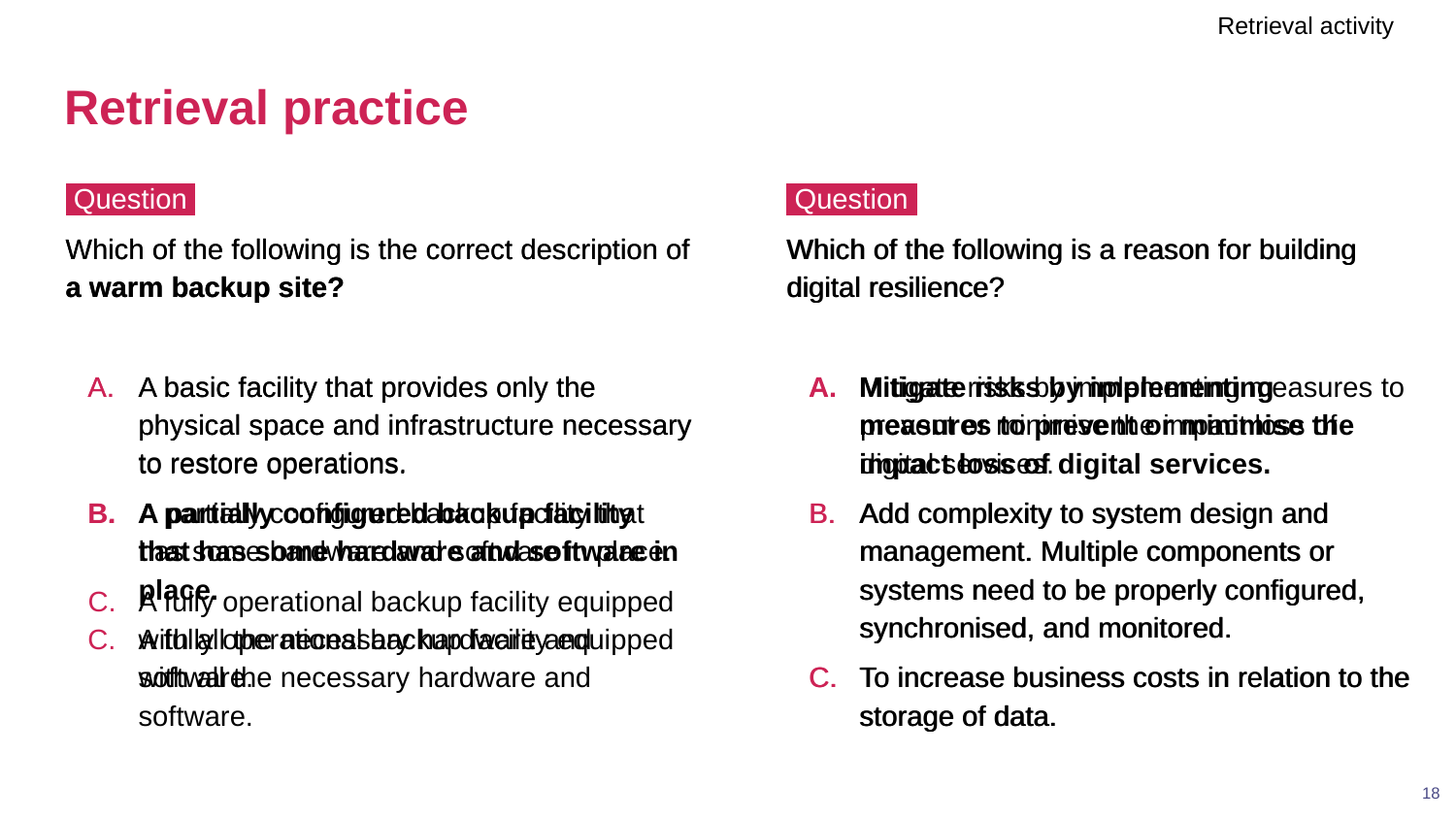

Retrieval activity
# Retrieval practice
 Question .
Which of the following is the correct description of a warm backup site?

A basic facility that provides only the physical space and infrastructure necessary to restore operations.
A partially configured backup facility that has some hardware and software in place.
A fully operational backup facility equipped with all the necessary hardware and software.

 Question .
Which of the following is a reason for building digital resilience?

Mitigate risks by implementing measures to prevent or minimise the impact loss of digital services.
Add complexity to system design and management. Multiple components or systems need to be properly configured, synchronised, and monitored.
To increase business costs in relation to the storage of data.

 Question .
Which of the following is a reason for building digital resilience?

Mitigate risks by implementing measures to prevent or minimise the impact loss of digital services.
Add complexity to system design and management. Multiple components or systems need to be properly configured, synchronised, and monitored.
To increase business costs in relation to the storage of data.

 Question .
Which of the following is the correct description of a warm backup site?

A basic facility that provides only the physical space and infrastructure necessary to restore operations.
A partially configured backup facility that has some hardware and software in place.
A fully operational backup facility equipped with all the necessary hardware and software.

18